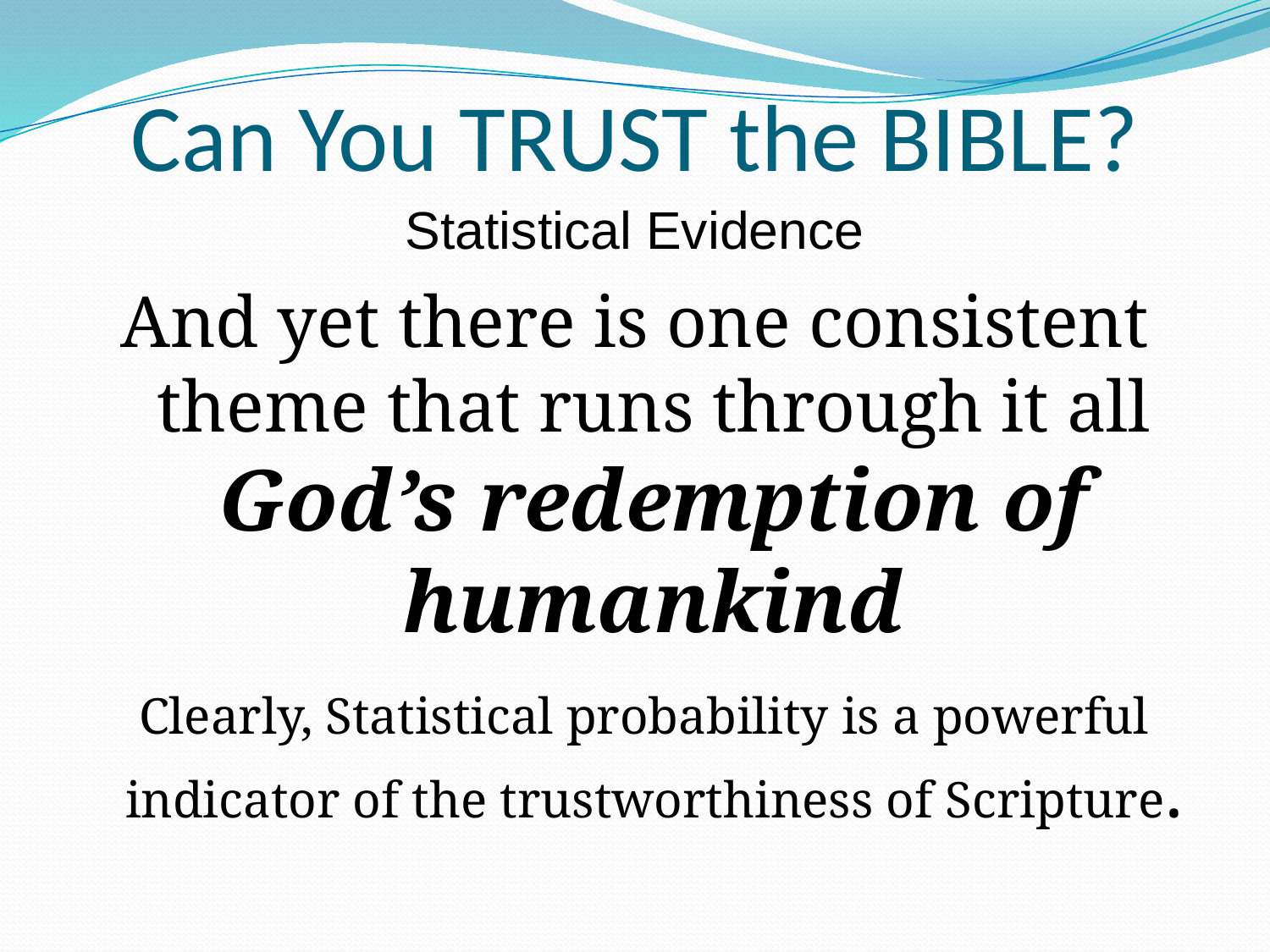

# Can You TRUST the BIBLE?
Statistical Evidence
And yet there is one consistent theme that runs through it all God’s redemption of humankind
 Clearly, Statistical probability is a powerful indicator of the trustworthiness of Scripture.